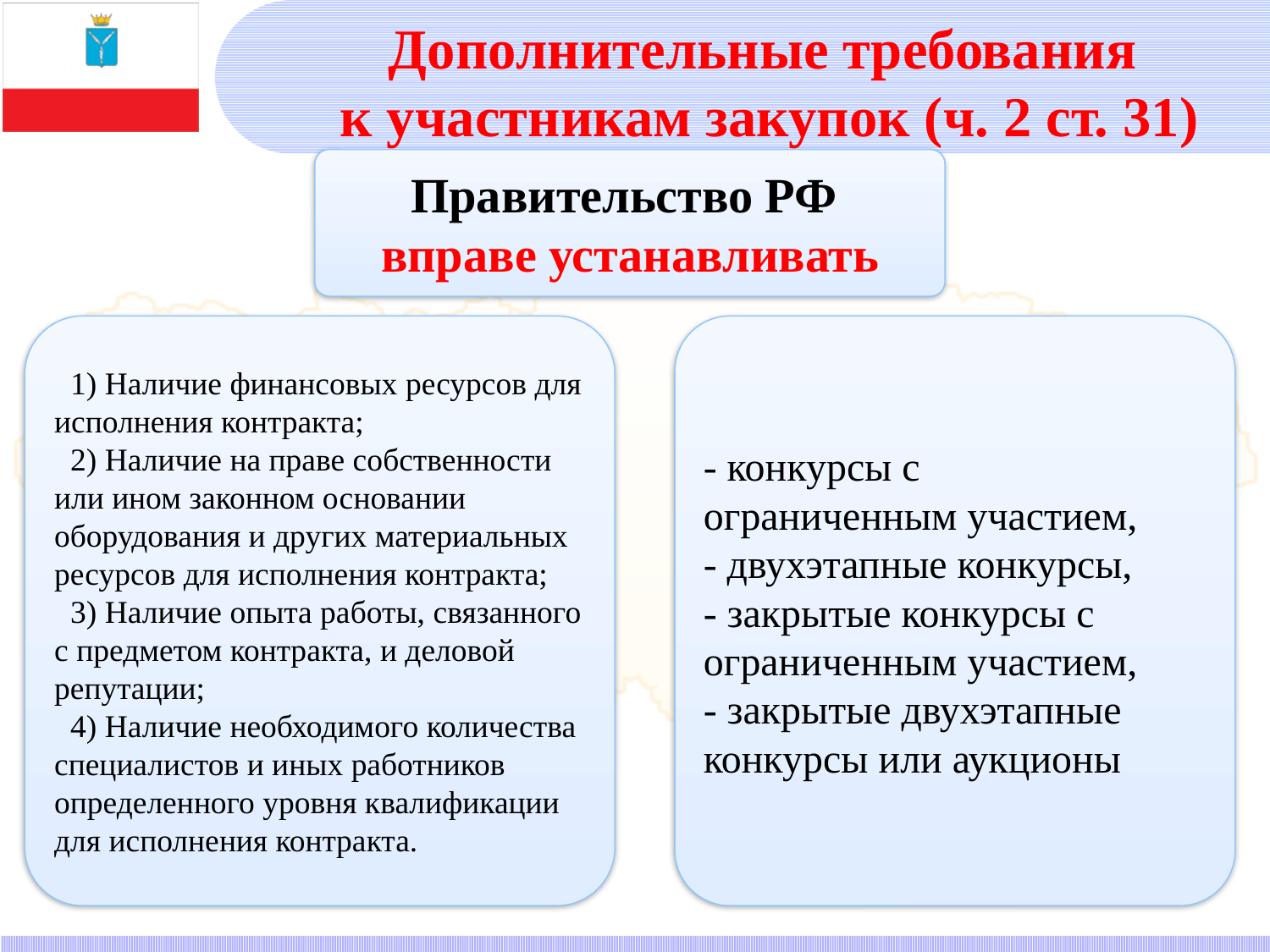

Дополнительные требования
к участникам закупок (ч. 2 ст. 31)
Правительство РФ
вправе устанавливать
  1) Наличие финансовых ресурсов для исполнения контракта;
  2) Наличие на праве собственности или ином законном основании оборудования и других материальных ресурсов для исполнения контракта;
  3) Наличие опыта работы, связанного с предметом контракта, и деловой репутации;
  4) Наличие необходимого количества специалистов и иных работников определенного уровня квалификации для исполнения контракта.
- конкурсы с    ограниченным участием,
- двухэтапные конкурсы,
- закрытые конкурсы с ограниченным участием,
- закрытые двухэтапные конкурсы или аукционы